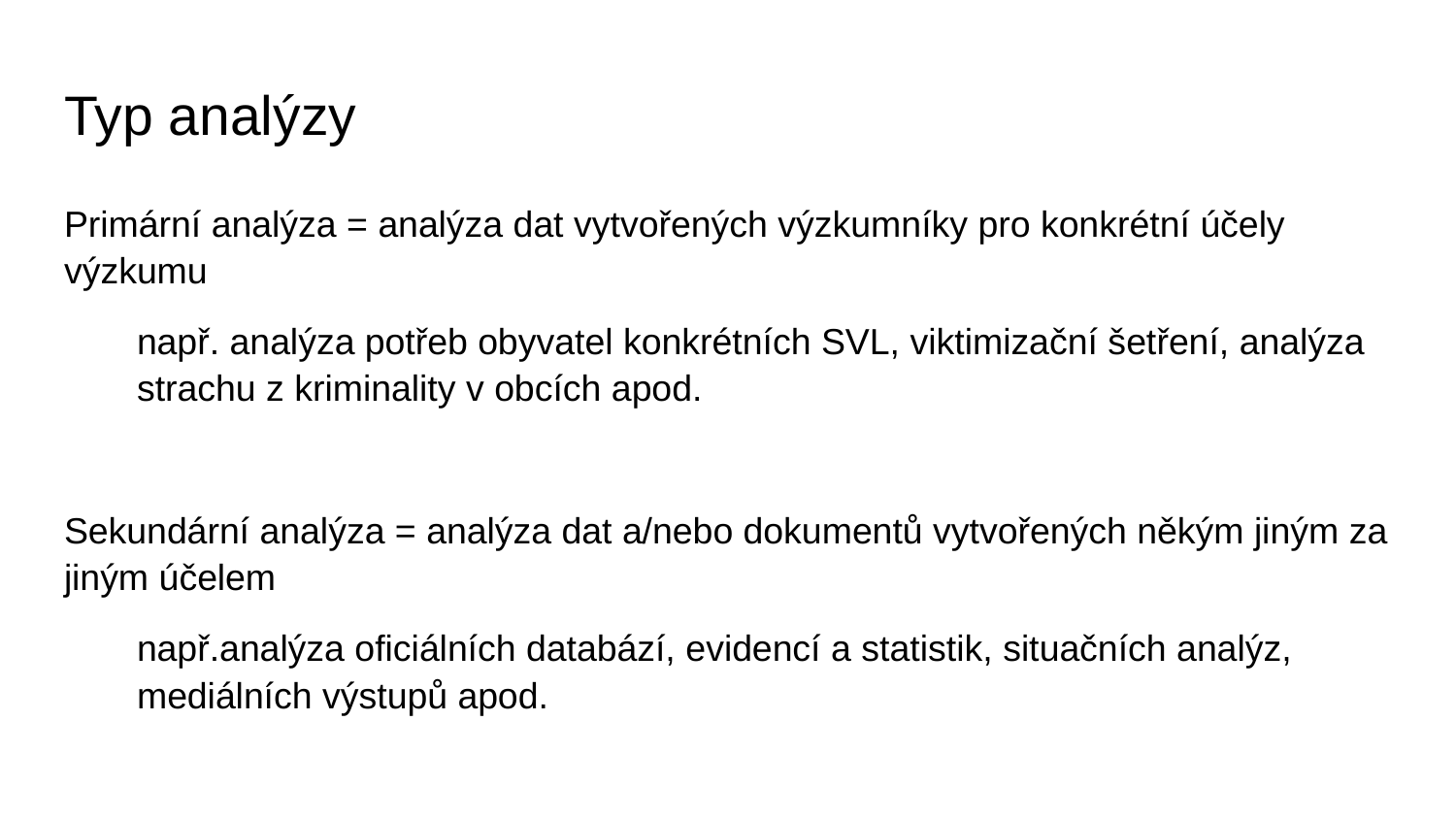

# Typ analýzy
Primární analýza = analýza dat vytvořených výzkumníky pro konkrétní účely výzkumu
např. analýza potřeb obyvatel konkrétních SVL, viktimizační šetření, analýza strachu z kriminality v obcích apod.

Sekundární analýza = analýza dat a/nebo dokumentů vytvořených někým jiným za jiným účelem
např.analýza oficiálních databází, evidencí a statistik, situačních analýz, mediálních výstupů apod.